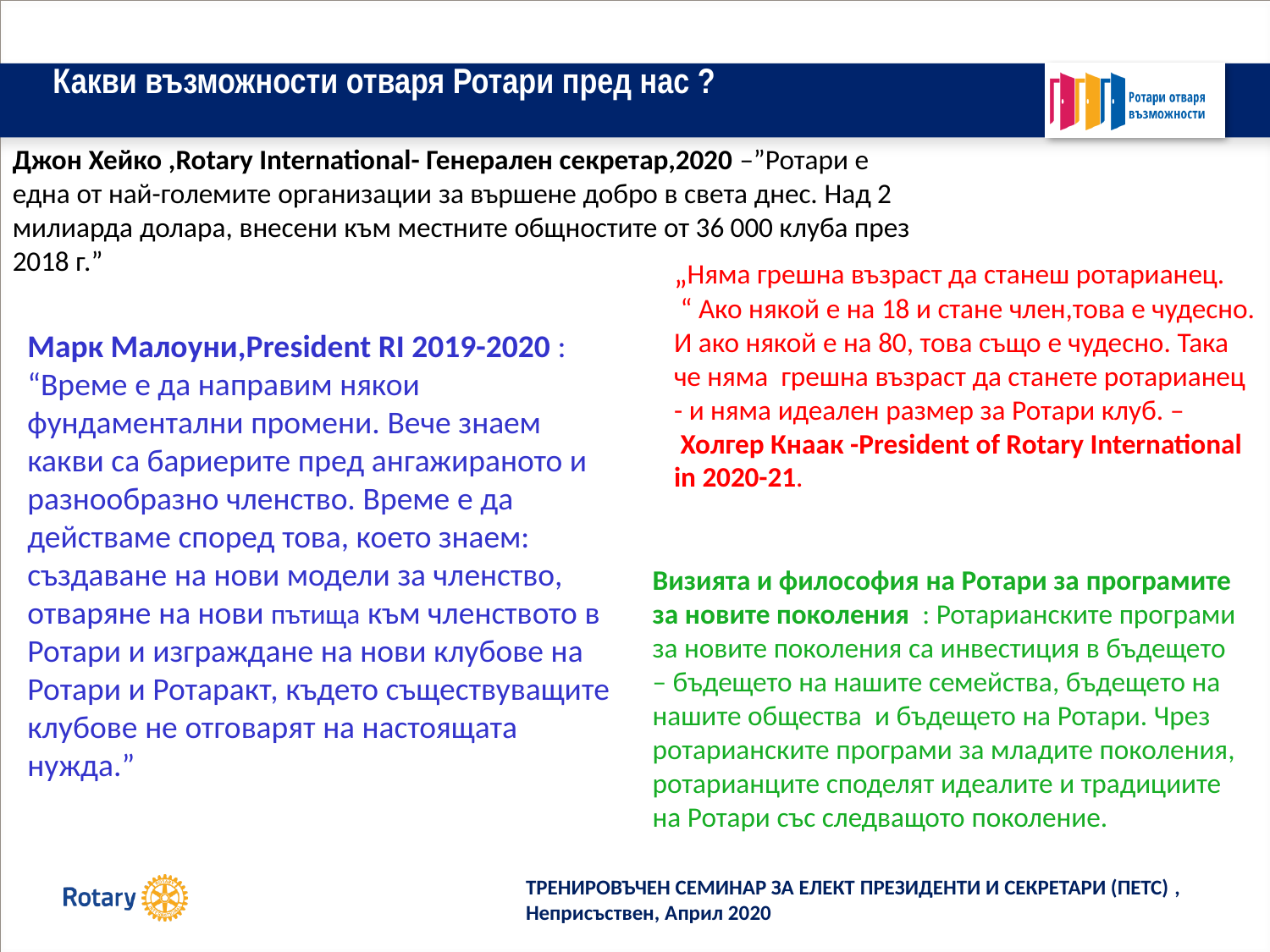

# Какви възможности отваря Ротари пред нас ?
Джон Хейко ,Rotary International- Генерален секретар,2020 –”Ротари е една от най-големите организации за вършене добро в света днес. Над 2 милиарда долара, внесени към местните общностите от 36 000 клуба през 2018 г.”

„Няма грешна възраст да станеш ротарианец.      “ Ако някой е на 18 и стане член,това е чудесно. И ако някой е на 80, това също е чудесно. Така че няма  грешна възраст да станете ротарианец - и няма идеален размер за Ротари клуб. –
 Холгер Кнаак -President of Rotary International in 2020-21.

Марк Малоуни,President RI 2019-2020 : “Време е да направим някои фундаментални промени. Вече знаем какви са бариерите пред ангажираното и разнообразно членство. Време е да действаме според това, което знаем: създаване на нови модели за членство, отваряне на нови пътища към членството в Ротари и изграждане на нови клубове на Ротари и Ротаракт, където съществуващите клубове не отговарят на настоящата нужда.”

Визията и философия на Ротари за програмите за новите поколения  : Ротарианските програми за новите поколения са инвестиция в бъдещето – бъдещето на нашите семейства, бъдещето на нашите общества  и бъдещето на Ротари. Чрез ротарианските програми за младите поколения, ротарианците споделят идеалите и традициите на Ротари със следващото поколение.